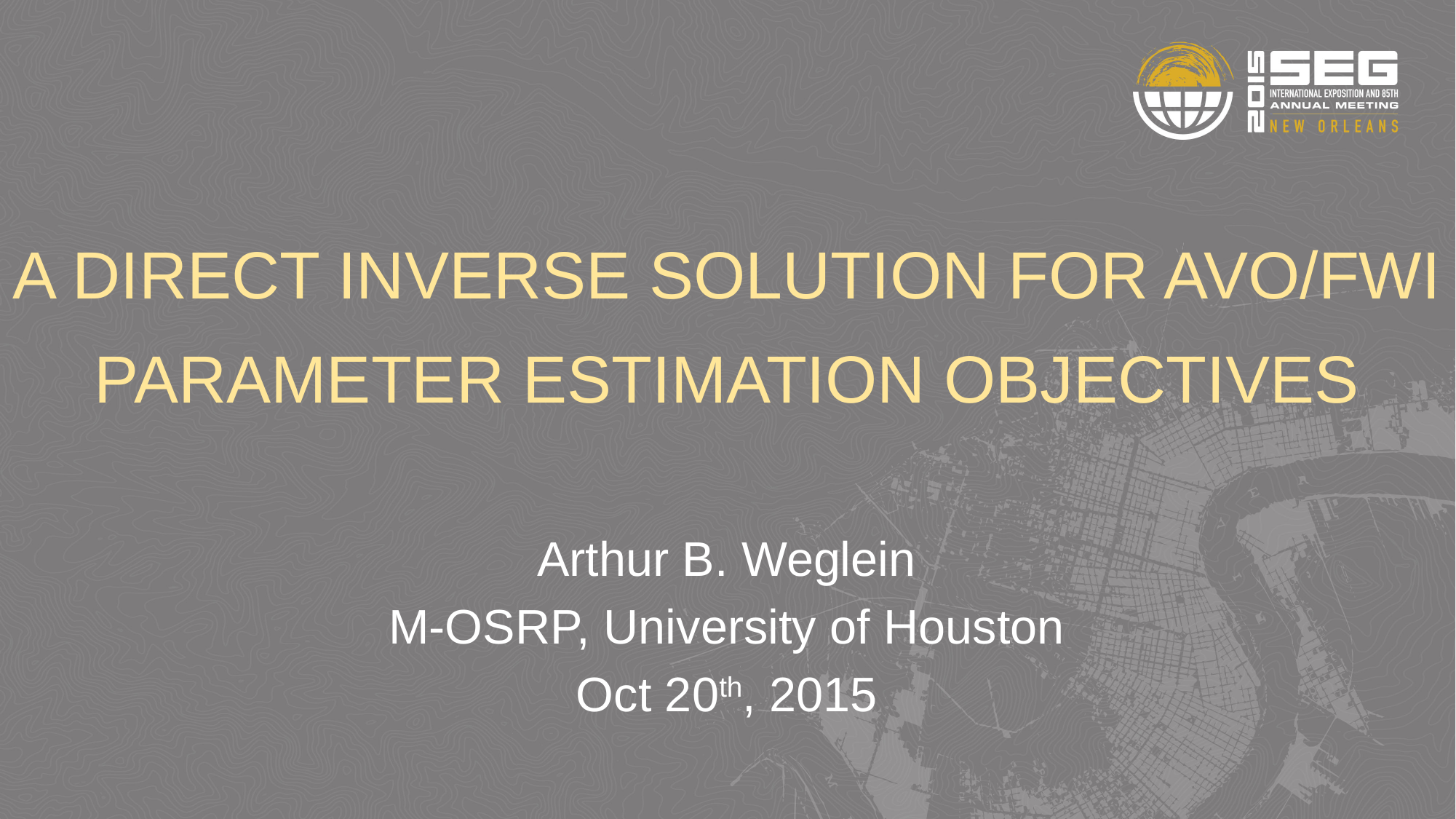

# A direct inverse solution for AVO/FWI parameter estimation objectives
Arthur B. Weglein
M-OSRP, University of Houston
Oct 20th, 2015